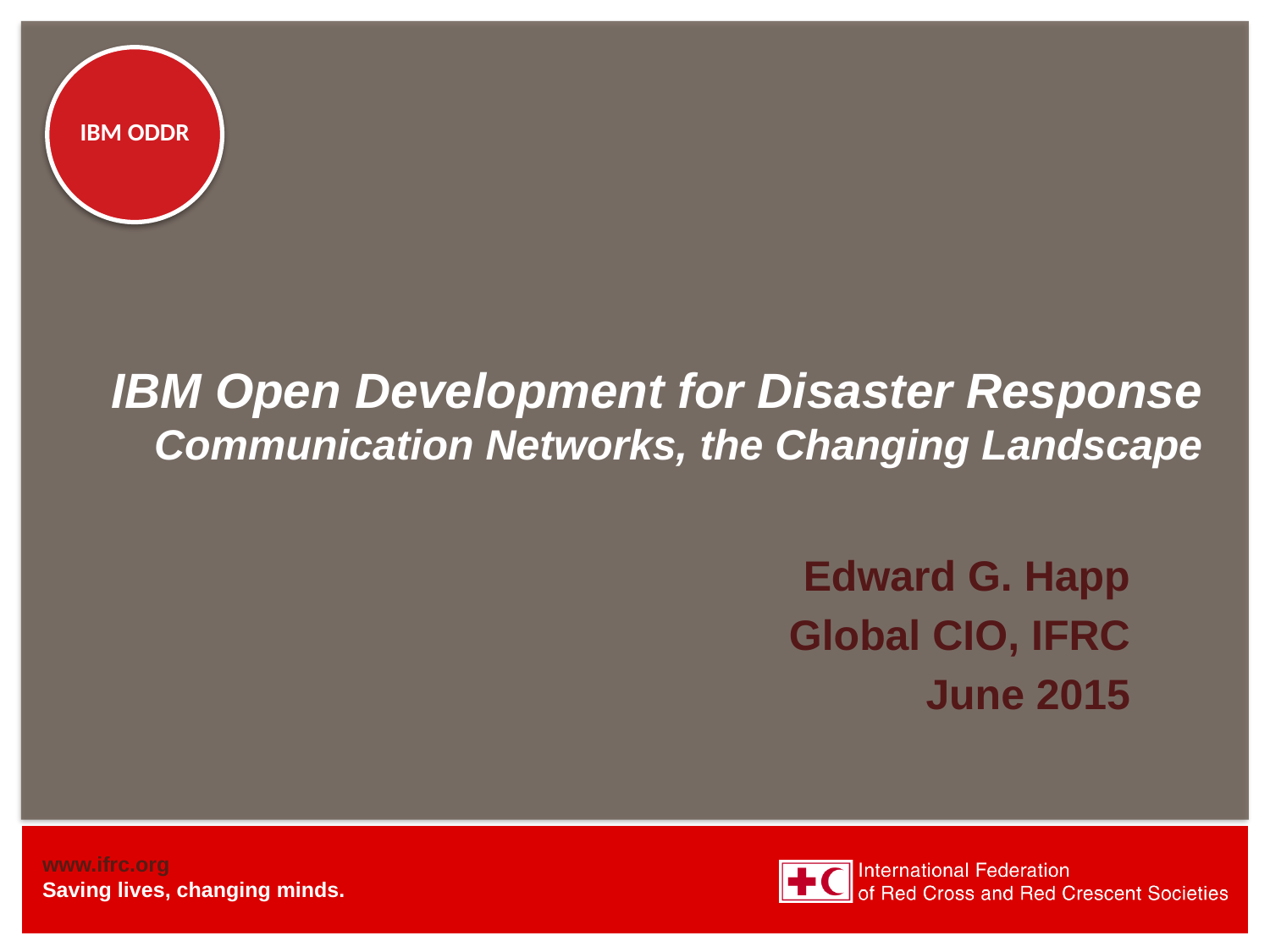

# IBM Open Development for Disaster Response Communication Networks, the Changing Landscape
Edward G. Happ
Global CIO, IFRC
June 2015